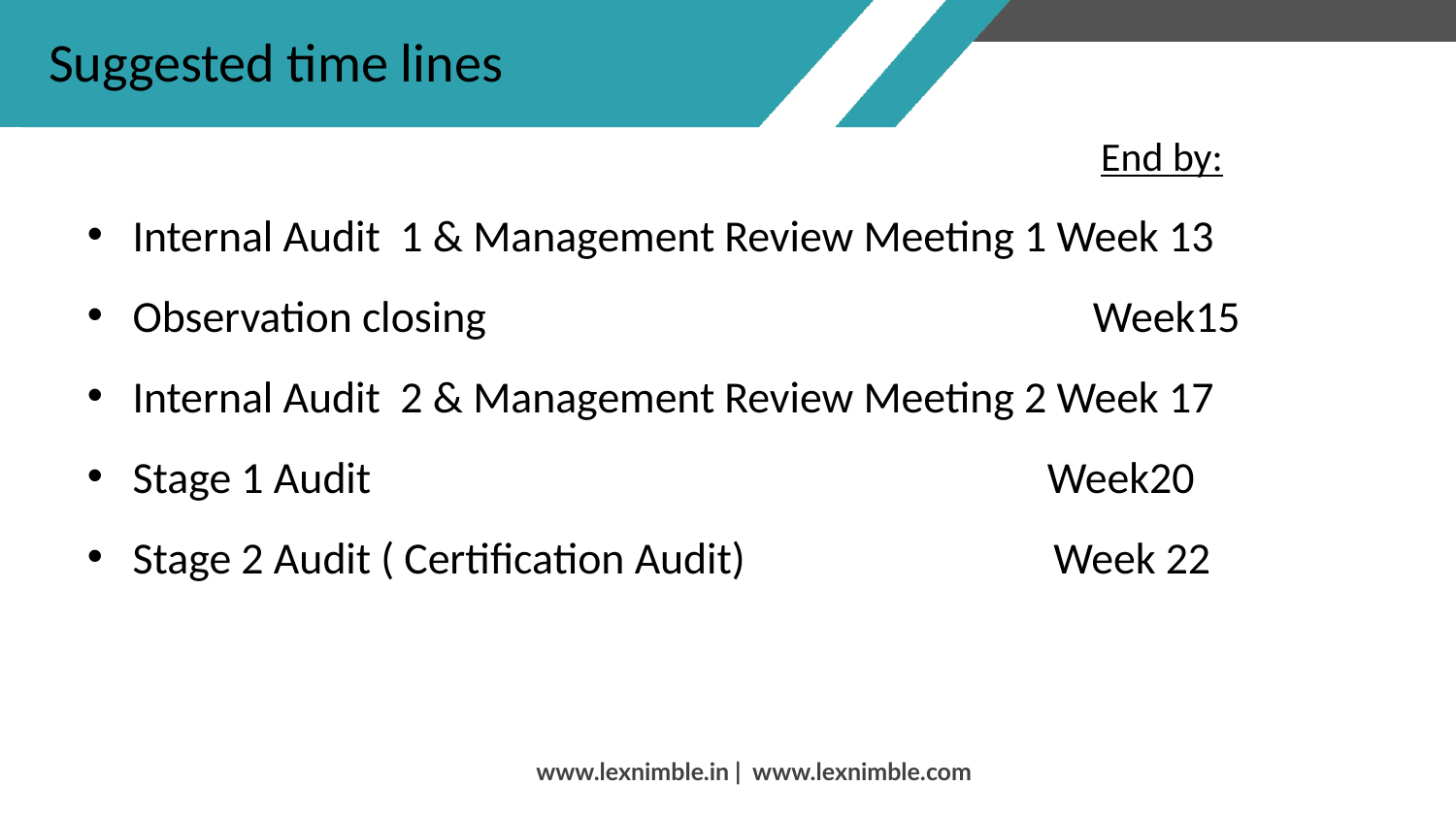

# Suggested time lines
							            End by:
Internal Audit  1 & Management Review Meeting 1 Week 13
Observation closing		                                      Week15
Internal Audit  2 & Management Review Meeting 2 Week 17
Stage 1 Audit                                                                    Week20
Stage 2 Audit ( Certification Audit)                               Week 22